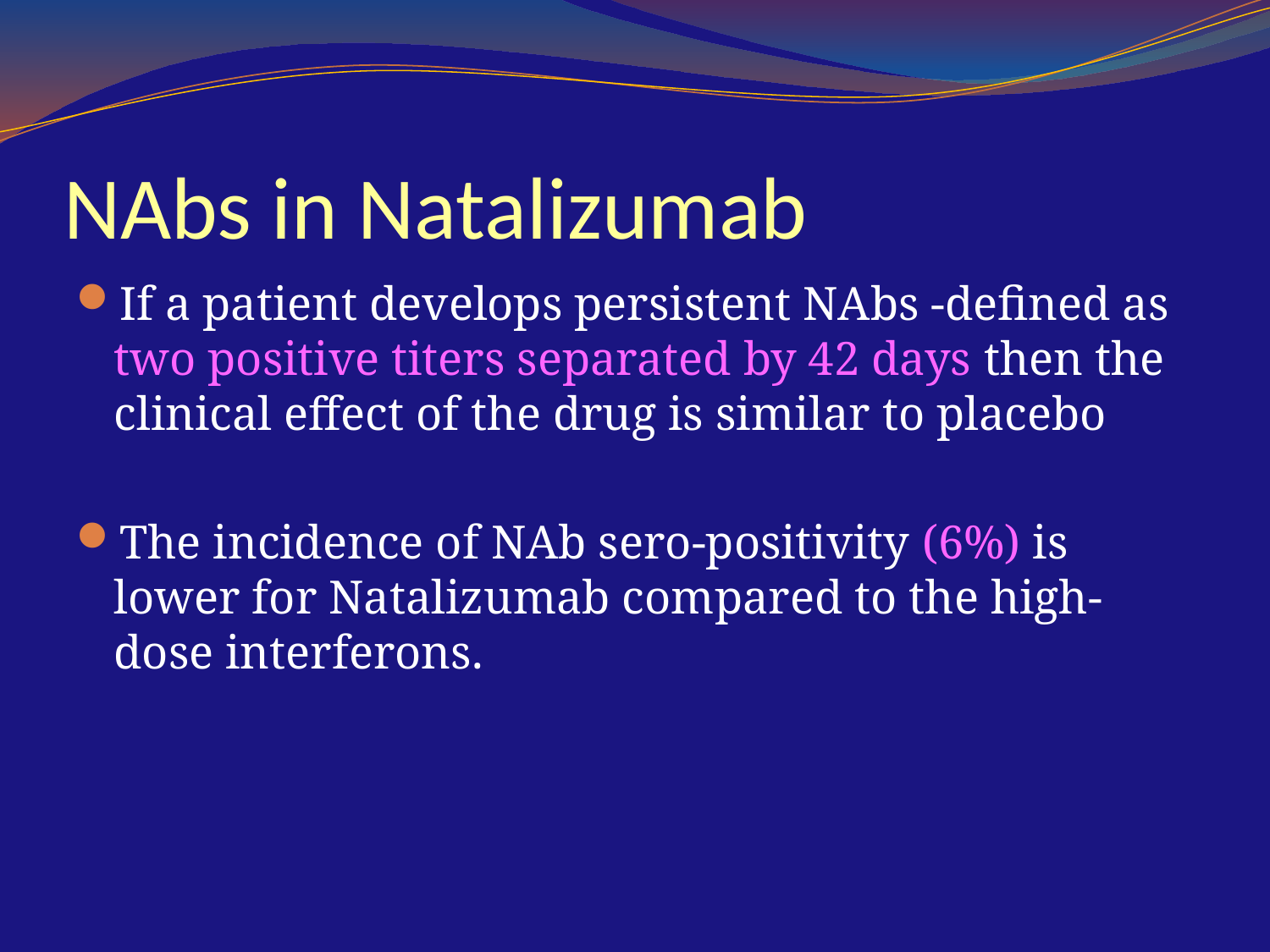

# NAbs in Natalizumab
If a patient develops persistent NAbs -defined as  two positive titers separated by 42 days then the clinical effect of the drug is similar to placebo

The incidence of NAb sero-positivity (6%) is lower for Natalizumab compared to the high-dose interferons.